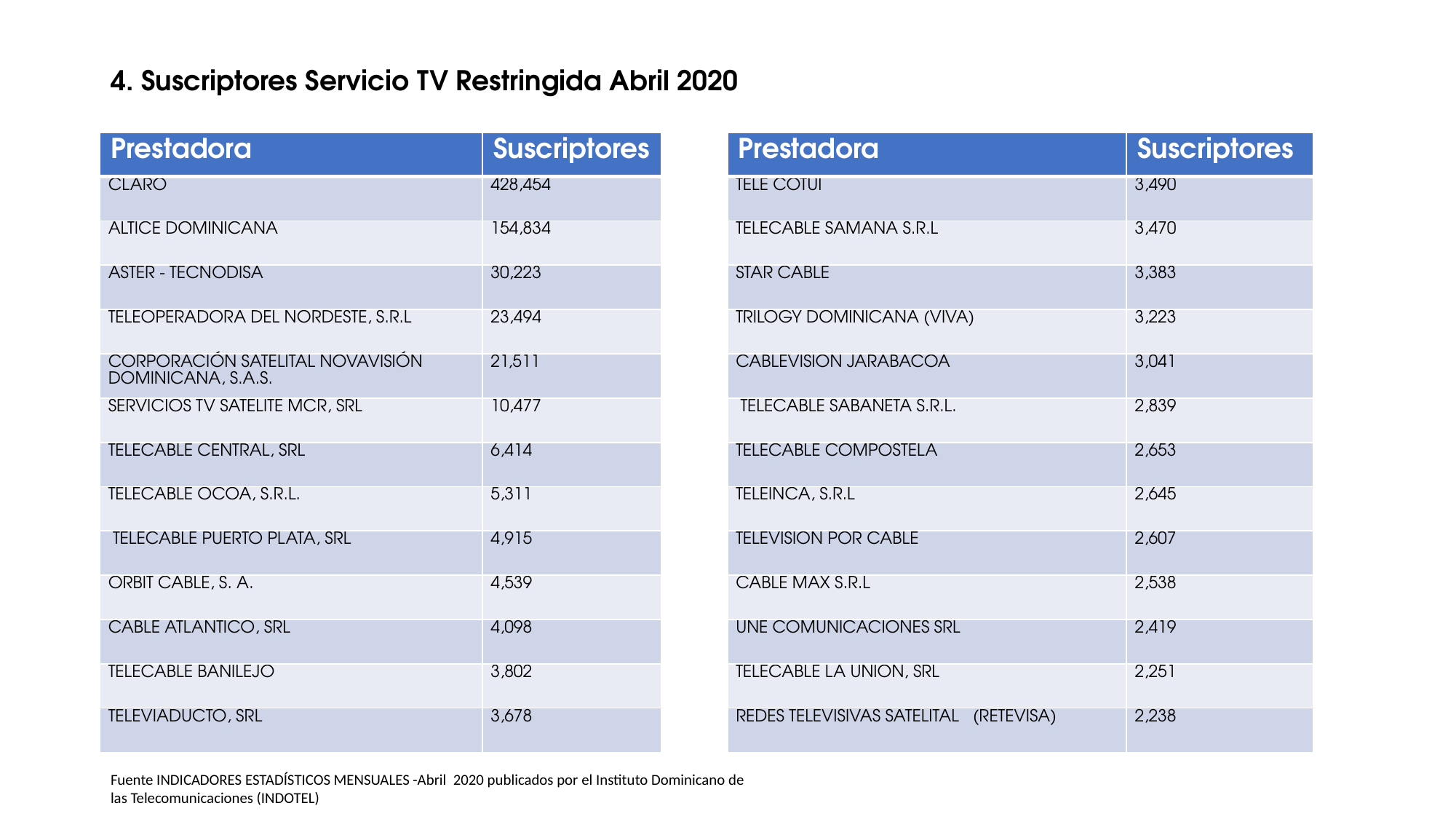

# 4. Suscriptores Servicio TV Restringida Abril 2020
| Prestadora | Suscriptores |
| --- | --- |
| CLARO | 428,454 |
| ALTICE DOMINICANA | 154,834 |
| ASTER - TECNODISA | 30,223 |
| TELEOPERADORA DEL NORDESTE, S.R.L | 23,494 |
| CORPORACIÓN SATELITAL NOVAVISIÓN DOMINICANA, S.A.S. | 21,511 |
| SERVICIOS TV SATELITE MCR, SRL | 10,477 |
| TELECABLE CENTRAL, SRL | 6,414 |
| TELECABLE OCOA, S.R.L. | 5,311 |
| TELECABLE PUERTO PLATA, SRL | 4,915 |
| ORBIT CABLE, S. A. | 4,539 |
| CABLE ATLANTICO, SRL | 4,098 |
| TELECABLE BANILEJO | 3,802 |
| TELEVIADUCTO, SRL | 3,678 |
| Prestadora | Suscriptores |
| --- | --- |
| TELE COTUI | 3,490 |
| TELECABLE SAMANA S.R.L | 3,470 |
| STAR CABLE | 3,383 |
| TRILOGY DOMINICANA (VIVA) | 3,223 |
| CABLEVISION JARABACOA | 3,041 |
| TELECABLE SABANETA S.R.L. | 2,839 |
| TELECABLE COMPOSTELA | 2,653 |
| TELEINCA, S.R.L | 2,645 |
| TELEVISION POR CABLE | 2,607 |
| CABLE MAX S.R.L | 2,538 |
| UNE COMUNICACIONES SRL | 2,419 |
| TELECABLE LA UNION, SRL | 2,251 |
| REDES TELEVISIVAS SATELITAL (RETEVISA) | 2,238 |
Fuente INDICADORES ESTADÍSTICOS MENSUALES -Abril  2020 publicados por el Instituto Dominicano de las Telecomunicaciones (INDOTEL)